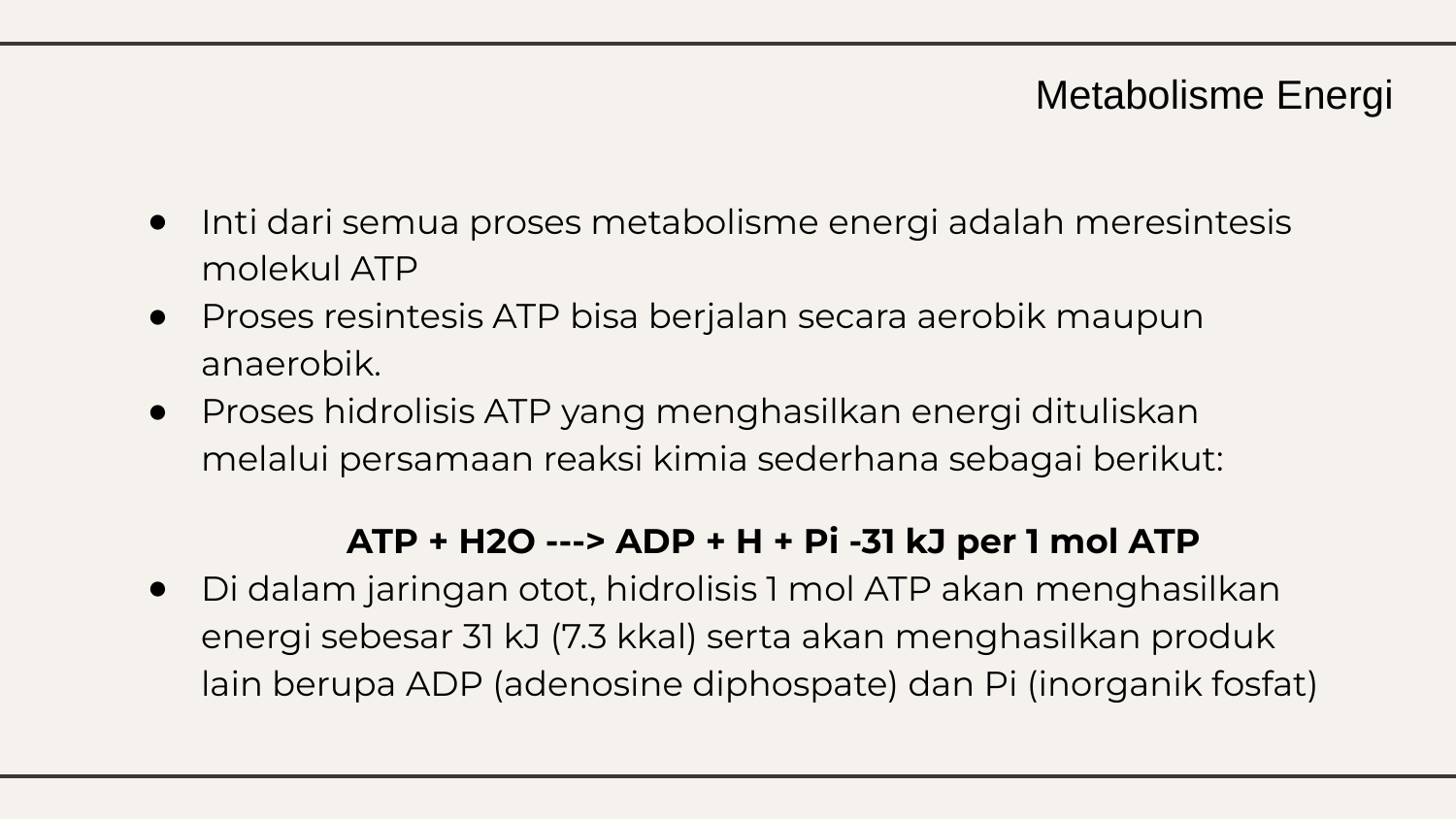

# Metabolisme Energi
Inti dari semua proses metabolisme energi adalah meresintesis molekul ATP
Proses resintesis ATP bisa berjalan secara aerobik maupun anaerobik.
Proses hidrolisis ATP yang menghasilkan energi dituliskan melalui persamaan reaksi kimia sederhana sebagai berikut:
ATP + H2O ---> ADP + H + Pi -31 kJ per 1 mol ATP
Di dalam jaringan otot, hidrolisis 1 mol ATP akan menghasilkan energi sebesar 31 kJ (7.3 kkal) serta akan menghasilkan produk lain berupa ADP (adenosine diphospate) dan Pi (inorganik fosfat)